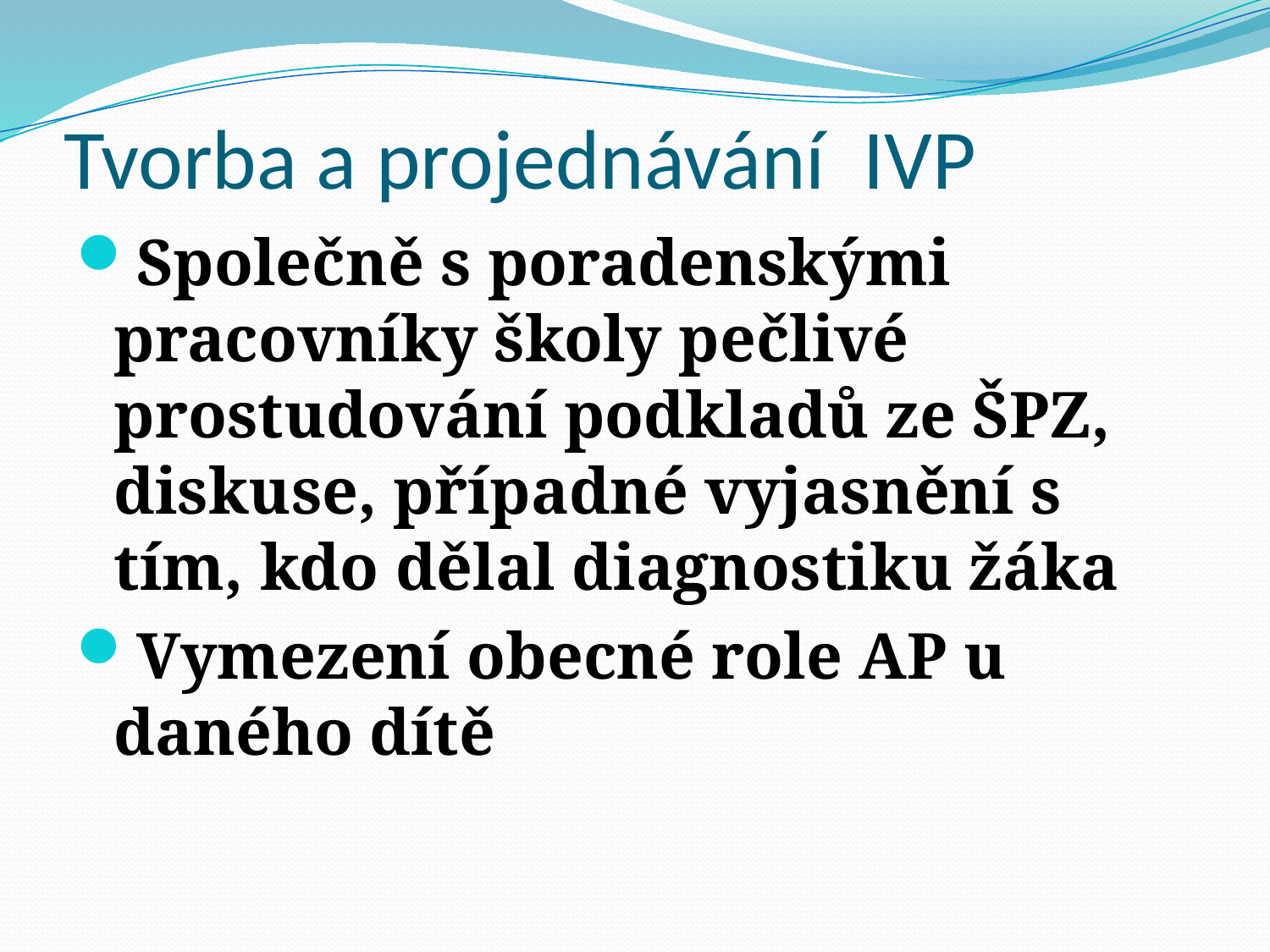

# Tvorba a projednávání  IVP
Společně s poradenskými pracovníky školy pečlivé prostudování podkladů ze ŠPZ, diskuse, případné vyjasnění s tím, kdo dělal diagnostiku žáka
Vymezení obecné role AP u daného dítě